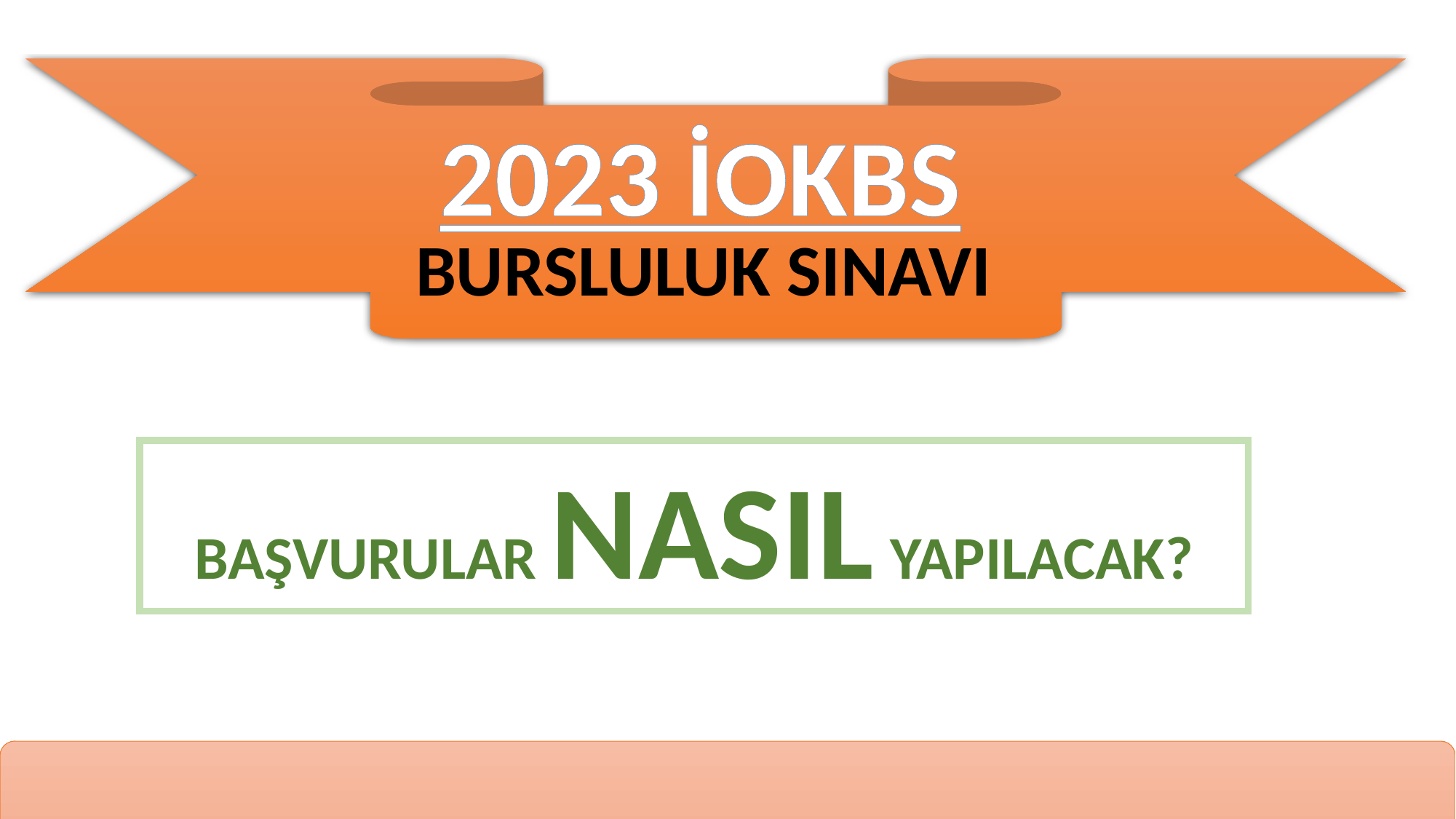

2023 İOKBS
BURSLULUK SINAVI

BAŞVURULAR NASIL YAPILACAK?